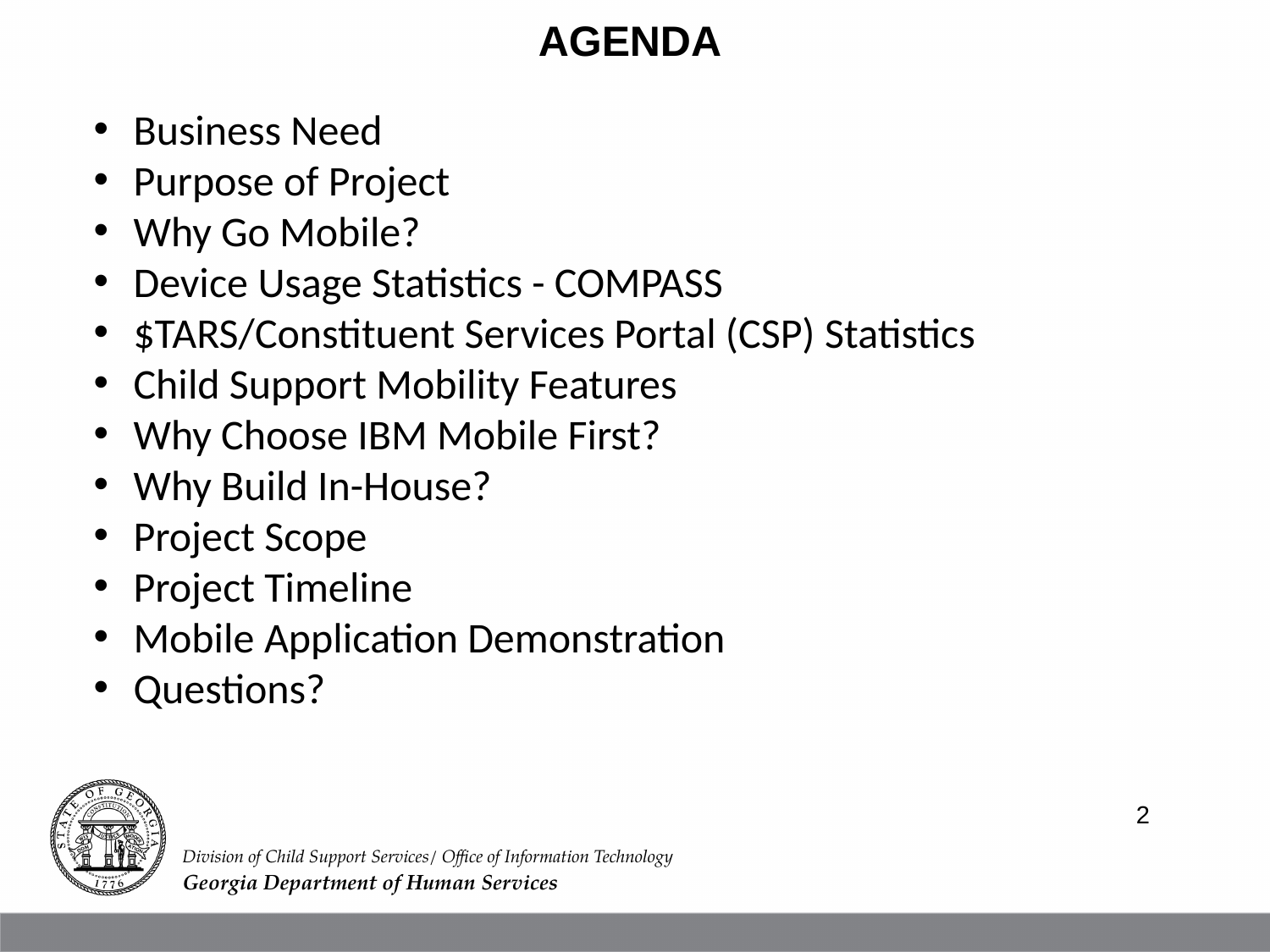

AGENDA
Business Need
Purpose of Project
Why Go Mobile?
Device Usage Statistics - COMPASS
$TARS/Constituent Services Portal (CSP) Statistics
Child Support Mobility Features
Why Choose IBM Mobile First?
Why Build In-House?
Project Scope
Project Timeline
Mobile Application Demonstration
Questions?
2
Division of Child Support Services/ Office of Information Technology

Georgia Department of Human Services